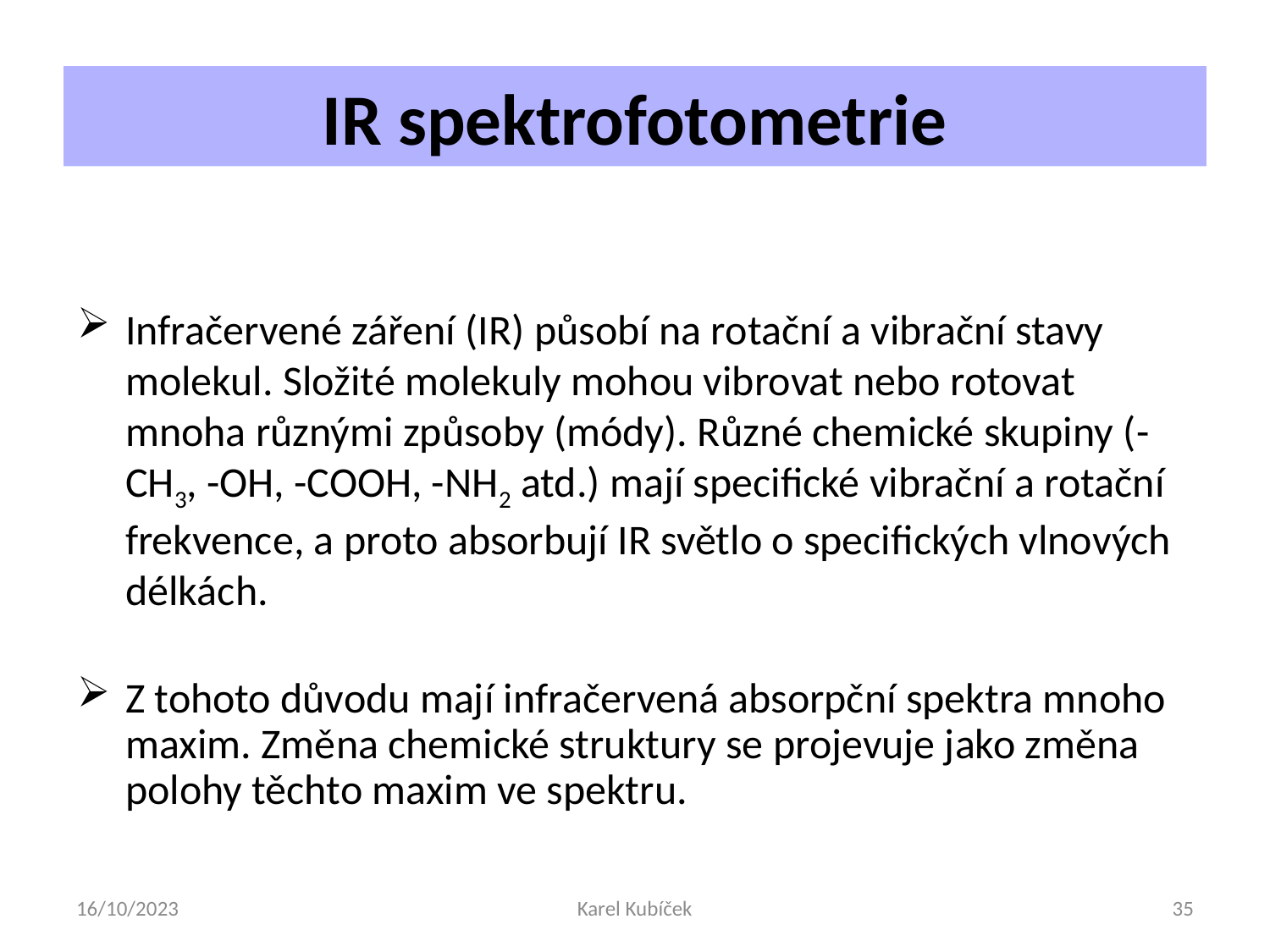

# IR spektrofotometrie
Infračervené záření (IR) působí na rotační a vibrační stavy molekul. Složité molekuly mohou vibrovat nebo rotovat mnoha různými způsoby (módy). Různé chemické skupiny (-CH3, -OH, -COOH, -NH2 atd.) mají specifické vibrační a rotační frekvence, a proto absorbují IR světlo o specifických vlnových délkách.

Z tohoto důvodu mají infračervená absorpční spektra mnoho maxim. Změna chemické struktury se projevuje jako změna polohy těchto maxim ve spektru.
16/10/2023
Karel Kubíček
35